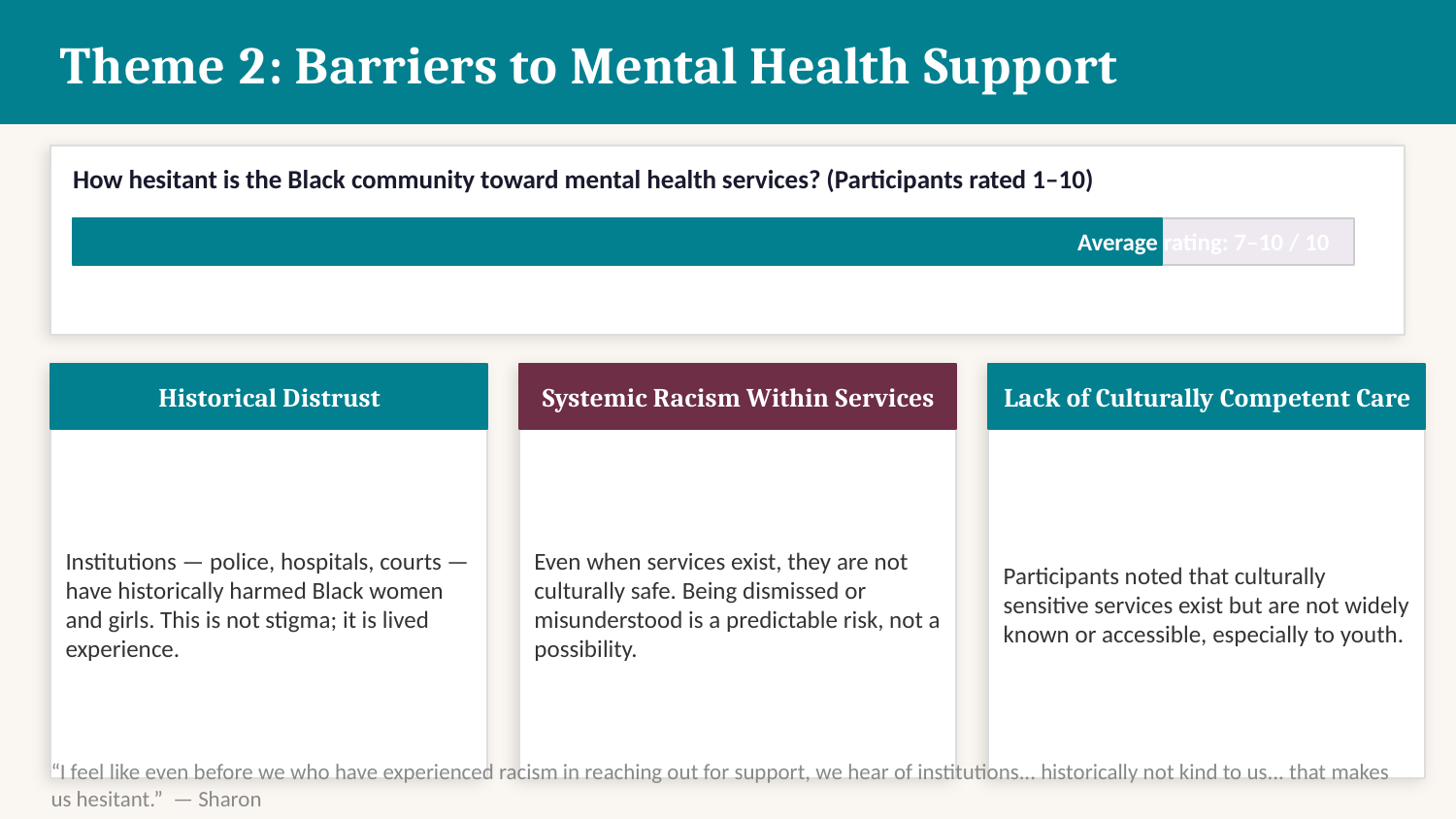

Theme 2: Barriers to Mental Health Support

How hesitant is the Black community toward mental health services? (Participants rated 1–10)

Average rating: 7–10 / 10

Historical Distrust

Systemic Racism Within Services

Lack of Culturally Competent Care
Institutions — police, hospitals, courts — have historically harmed Black women and girls. This is not stigma; it is lived experience.
Even when services exist, they are not culturally safe. Being dismissed or misunderstood is a predictable risk, not a possibility.
Participants noted that culturally sensitive services exist but are not widely known or accessible, especially to youth.
“I feel like even before we who have experienced racism in reaching out for support, we hear of institutions... historically not kind to us... that makes us hesitant.”  — Sharon